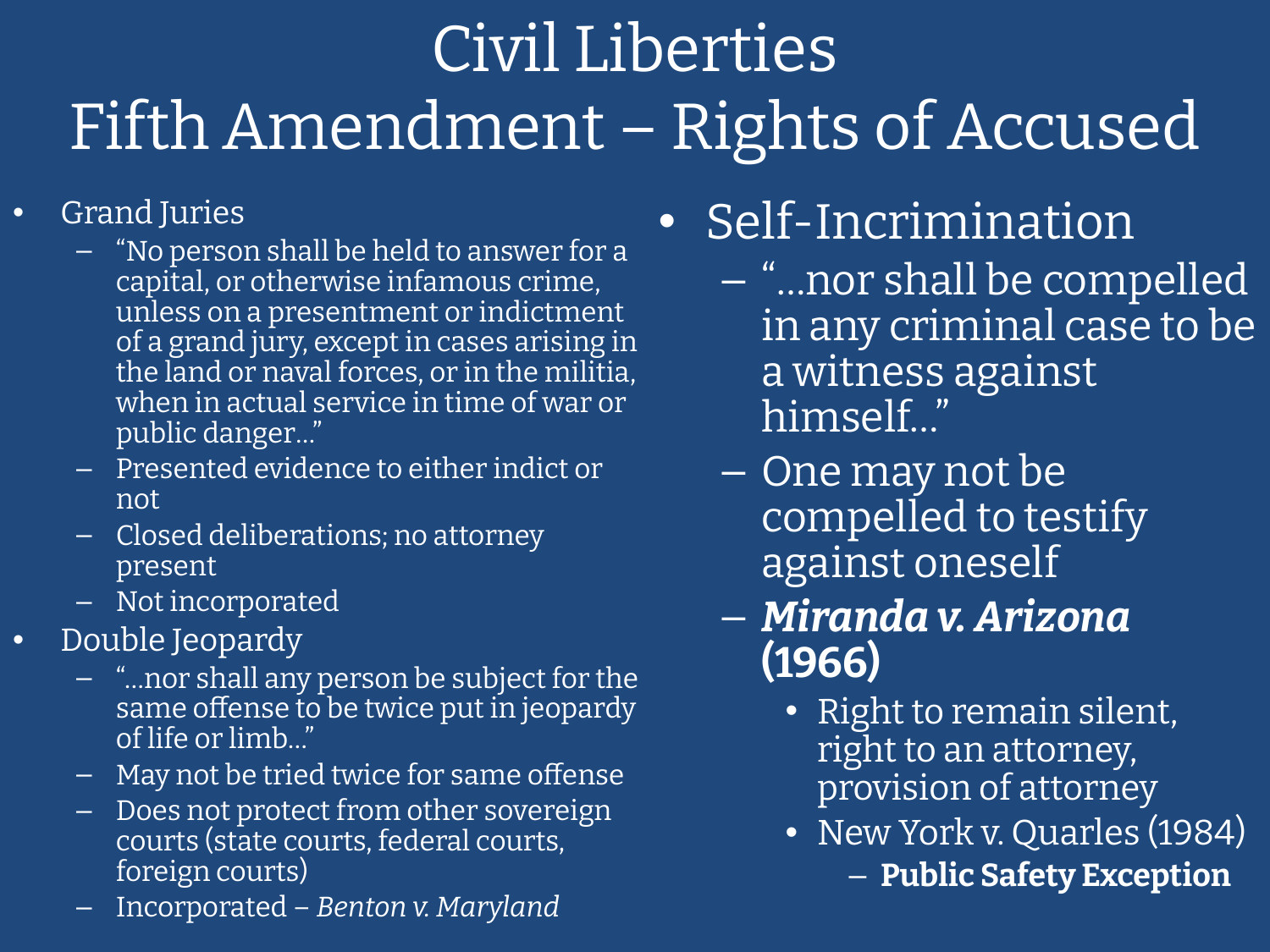

# Civil Liberties Fifth Amendment – Rights of Accused
Grand Juries
“No person shall be held to answer for a capital, or otherwise infamous crime, unless on a presentment or indictment of a grand jury, except in cases arising in the land or naval forces, or in the militia, when in actual service in time of war or public danger…”
Presented evidence to either indict or not
Closed deliberations; no attorney present
Not incorporated
Double Jeopardy
“…nor shall any person be subject for the same offense to be twice put in jeopardy of life or limb…”
May not be tried twice for same offense
Does not protect from other sovereign courts (state courts, federal courts, foreign courts)
Incorporated – Benton v. Maryland
Self-Incrimination
“…nor shall be compelled in any criminal case to be a witness against himself…”
One may not be compelled to testify against oneself
Miranda v. Arizona (1966)
Right to remain silent, right to an attorney, provision of attorney
New York v. Quarles (1984)
Public Safety Exception